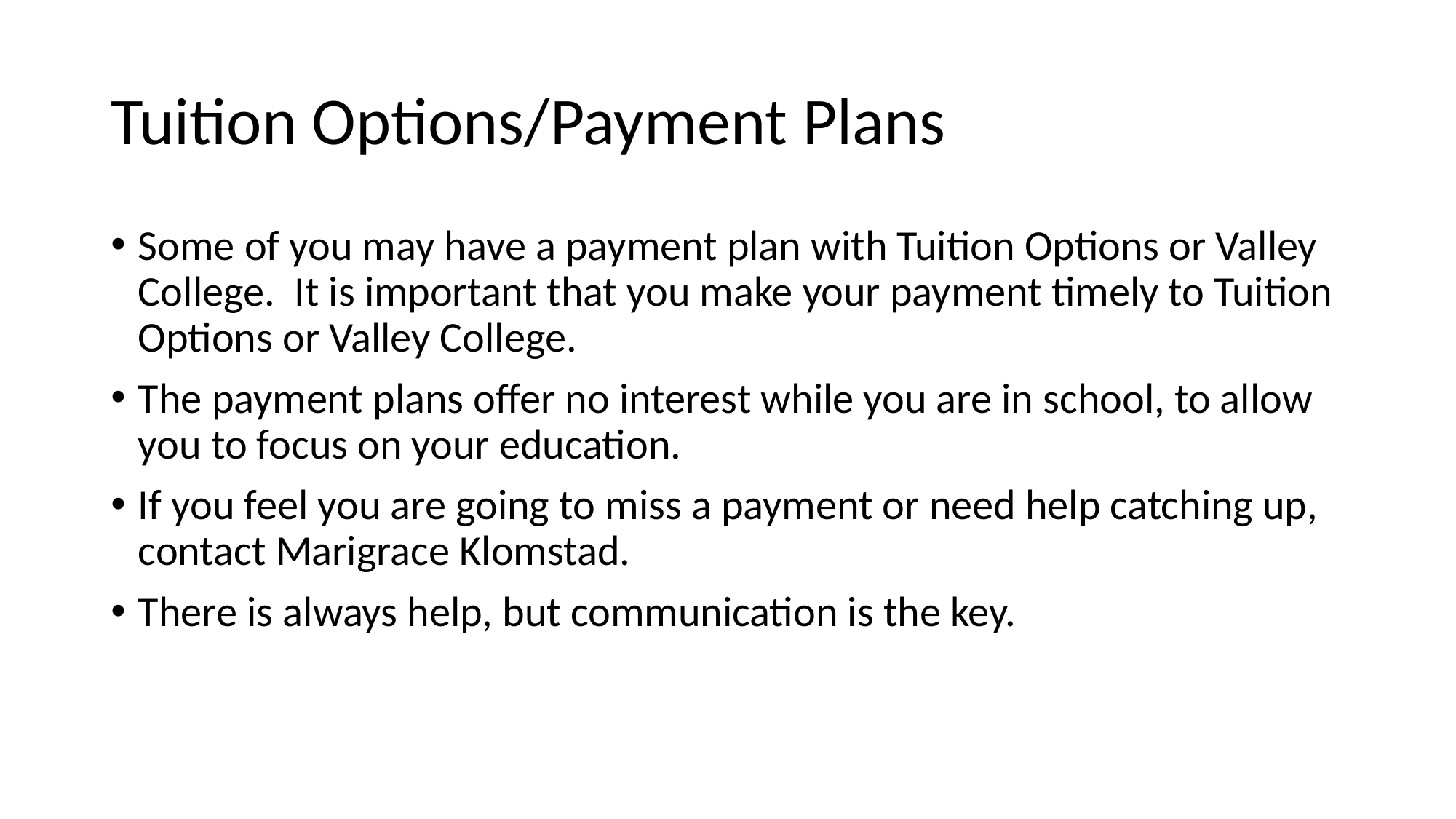

# Tuition Options/Payment Plans
Some of you may have a payment plan with Tuition Options or Valley College.  It is important that you make your payment timely to Tuition Options or Valley College.
The payment plans offer no interest while you are in school, to allow you to focus on your education.
If you feel you are going to miss a payment or need help catching up, contact Marigrace Klomstad.
There is always help, but communication is the key.